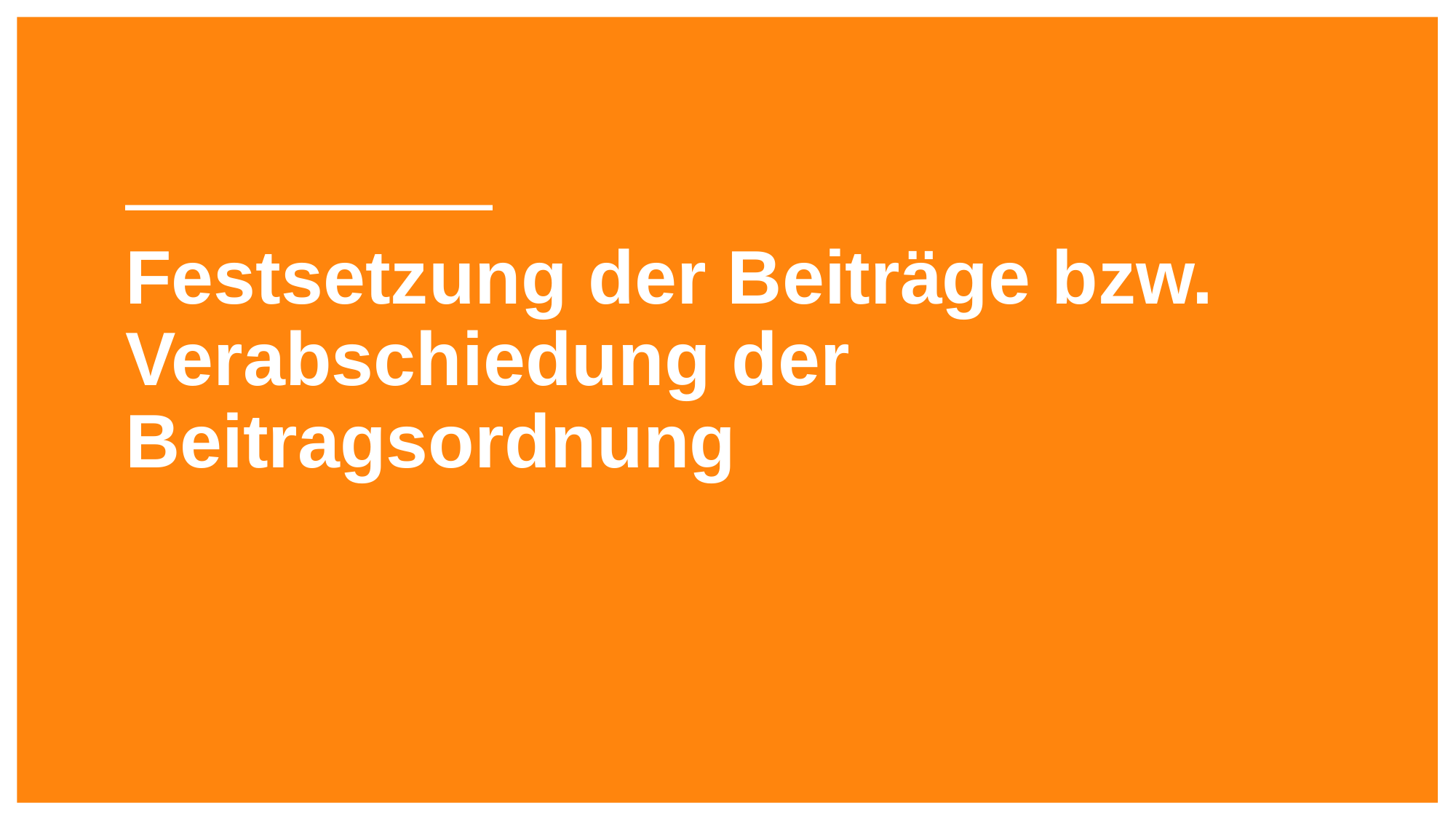

Festsetzung der Beiträge bzw. Verabschiedung der Beitragsordnung